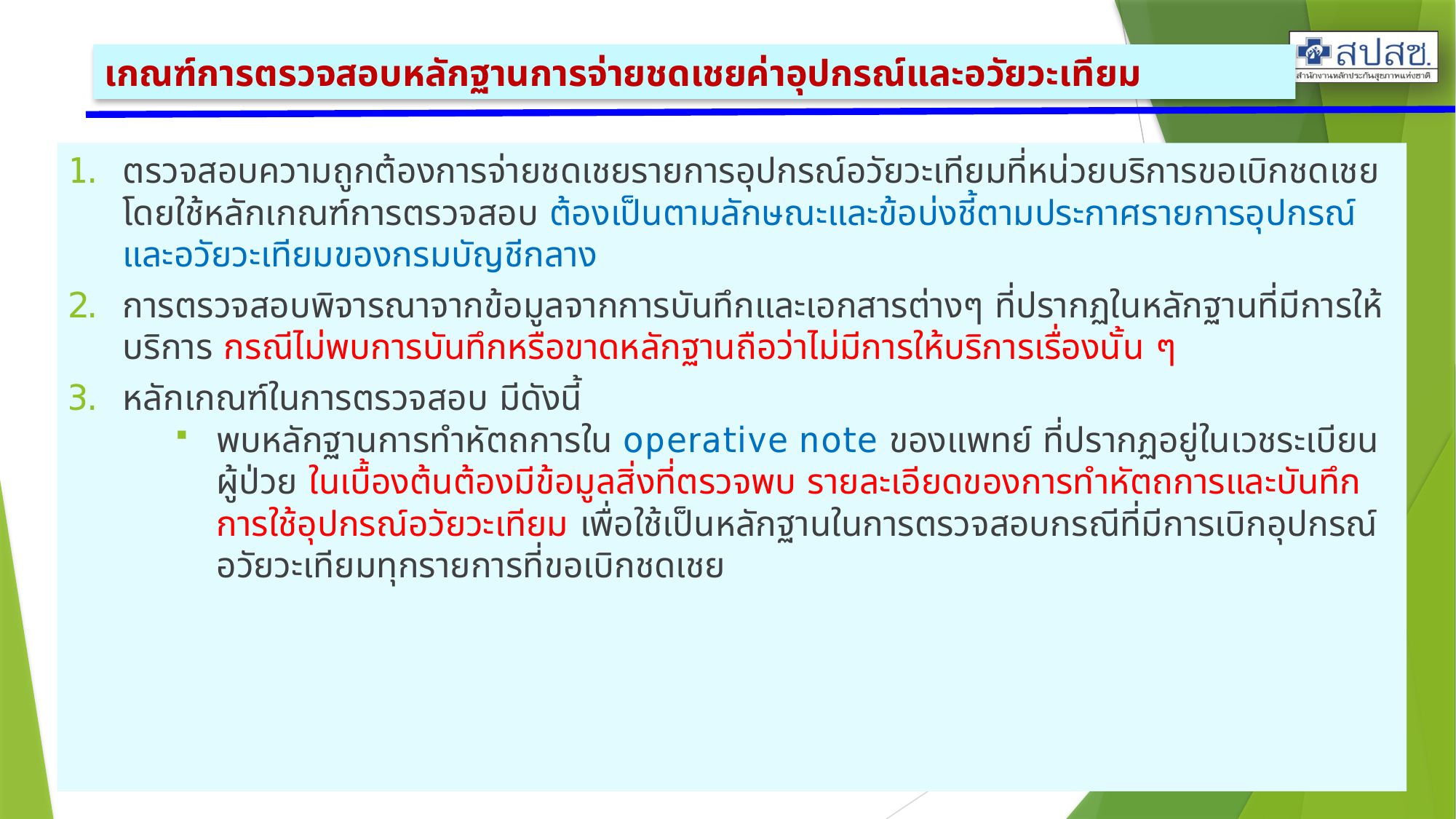

เกณฑ์การตรวจสอบหลักฐานการจ่ายชดเชยค่าอุปกรณ์และอวัยวะเทียม
ตรวจสอบความถูกต้องการจ่ายชดเชยรายการอุปกรณ์อวัยวะเทียมที่หน่วยบริการขอเบิกชดเชย โดยใช้หลักเกณฑ์การตรวจสอบ ต้องเป็นตามลักษณะและข้อบ่งชี้ตามประกาศรายการอุปกรณ์และอวัยวะเทียมของกรมบัญชีกลาง
การตรวจสอบพิจารณาจากข้อมูลจากการบันทึกและเอกสารต่างๆ ที่ปรากฏในหลักฐานที่มีการให้บริการ กรณีไม่พบการบันทึกหรือขาดหลักฐานถือว่าไม่มีการให้บริการเรื่องนั้น ๆ
หลักเกณฑ์ในการตรวจสอบ มีดังนี้
พบหลักฐานการทำหัตถการใน operative note ของแพทย์ ที่ปรากฏอยู่ในเวชระเบียนผู้ป่วย ในเบื้องต้นต้องมีข้อมูลสิ่งที่ตรวจพบ รายละเอียดของการทำหัตถการและบันทึกการใช้อุปกรณ์อวัยวะเทียม เพื่อใช้เป็นหลักฐานในการตรวจสอบกรณีที่มีการเบิกอุปกรณ์อวัยวะเทียมทุกรายการที่ขอเบิกชดเชย